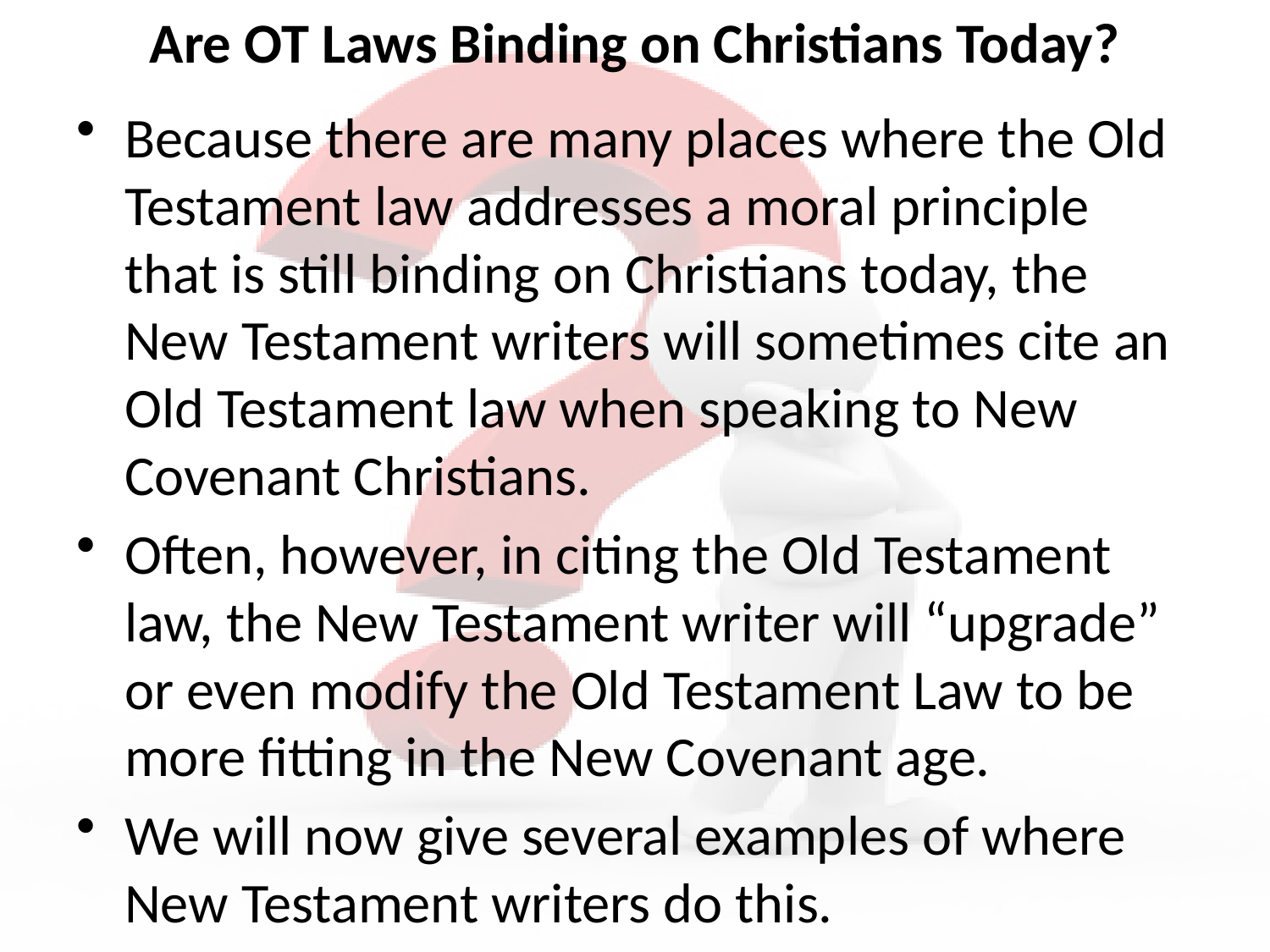

# Are OT Laws Binding on Christians Today?
Because there are many places where the Old Testament law addresses a moral principle that is still binding on Christians today, the New Testament writers will sometimes cite an Old Testament law when speaking to New Covenant Christians.
Often, however, in citing the Old Testament law, the New Testament writer will “upgrade” or even modify the Old Testament Law to be more fitting in the New Covenant age.
We will now give several examples of where New Testament writers do this.